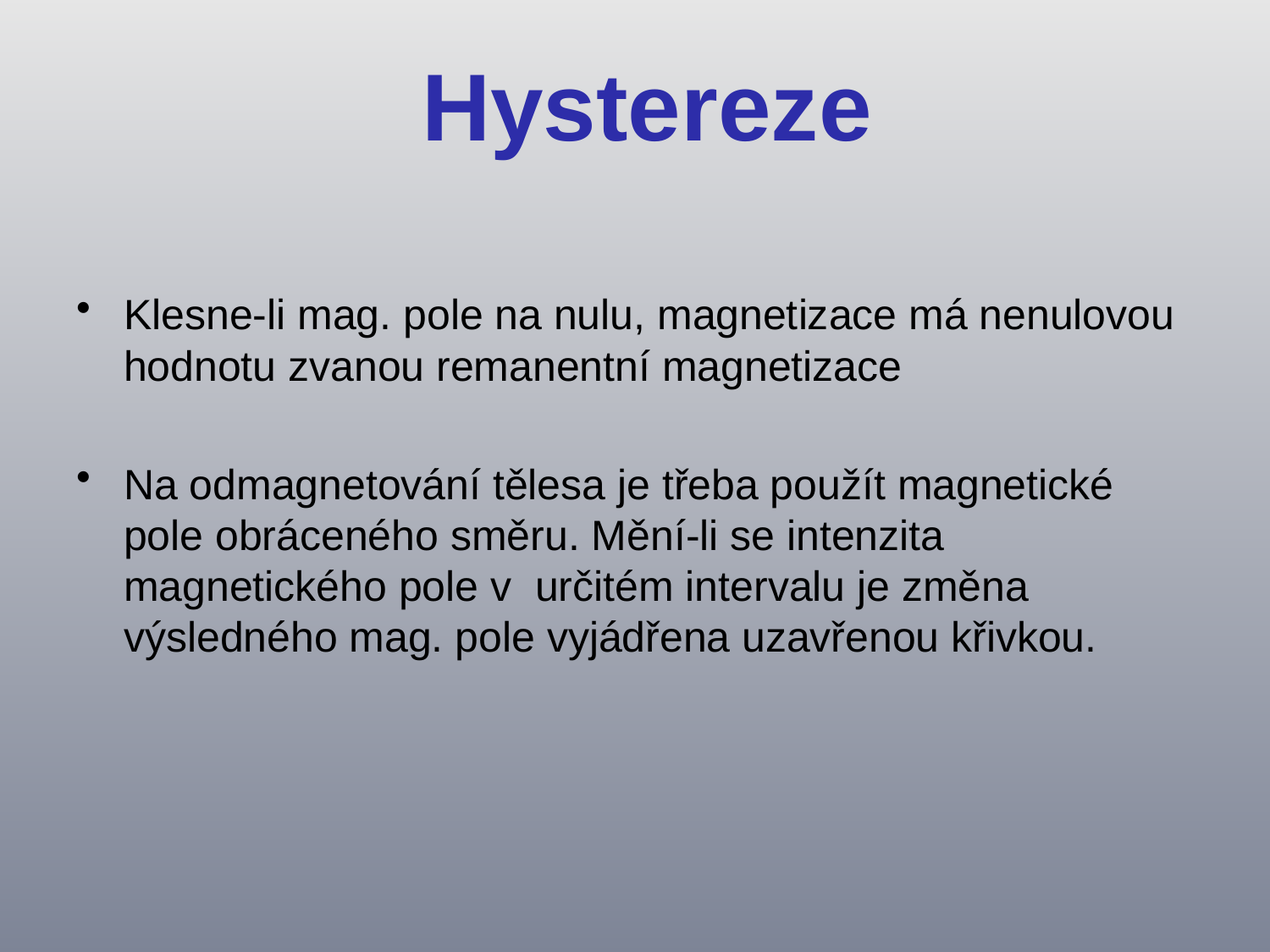

Hystereze

Klesne-li mag. pole na nulu, magnetizace má nenulovou hodnotu zvanou remanentní magnetizace

Na odmagnetování tělesa je třeba použít magnetické pole obráceného směru. Mění-li se intenzita magnetického pole v  určitém intervalu je změna výsledného mag. pole vyjádřena uzavřenou křivkou.